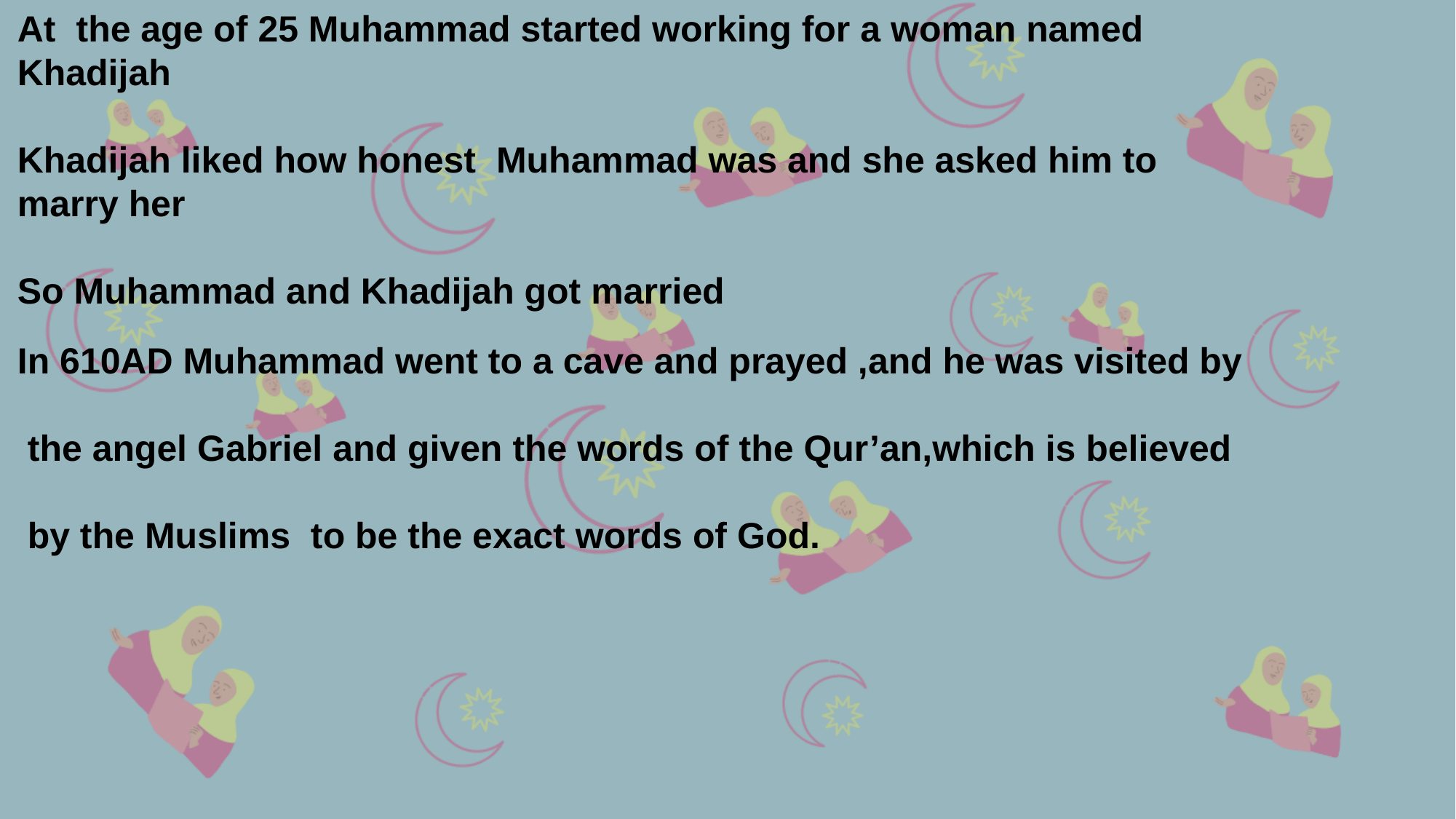

At  the age of 25 Muhammad started working for a woman named Khadijah

Khadijah liked how honest  Muhammad was and she asked him to marry her

So Muhammad and Khadijah got married
In 610AD Muhammad went to a cave and prayed ,and he was visited by

 the angel Gabriel and given the words of the Qur’an,which is believed

 by the Muslims  to be the exact words of God.